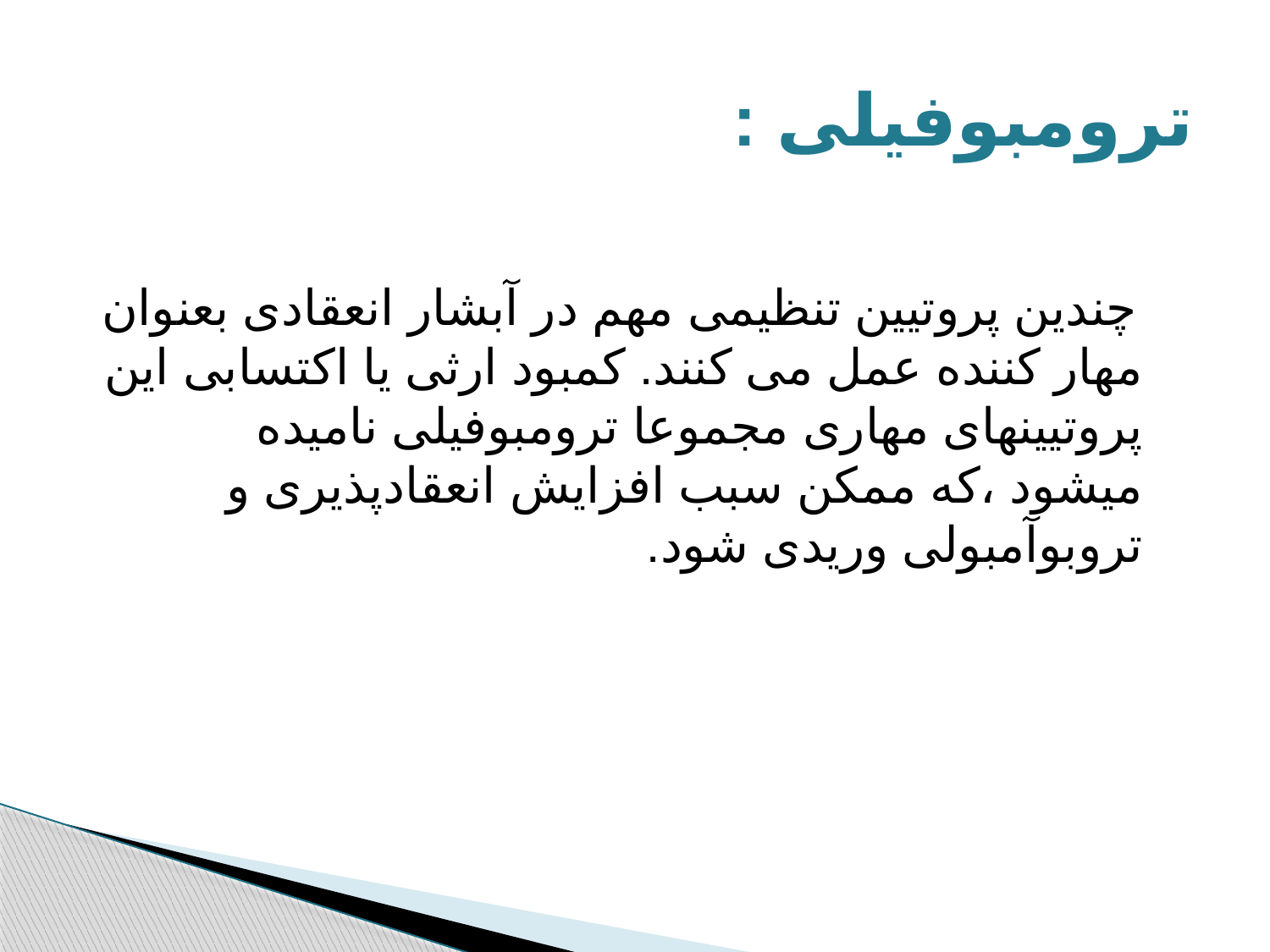

# ترومبوفیلی :

   چندین پروتیین تنظیمی مهم در آبشار انعقادی بعنوان مهار کننده عمل می کنند. کمبود ارثی یا اکتسابی این پروتیینهای مهاری مجموعا ترومبوفیلی نامیده میشود ،که ممکن سبب افزایش انعقادپذیری و تروبوآمبولی وریدی شود.